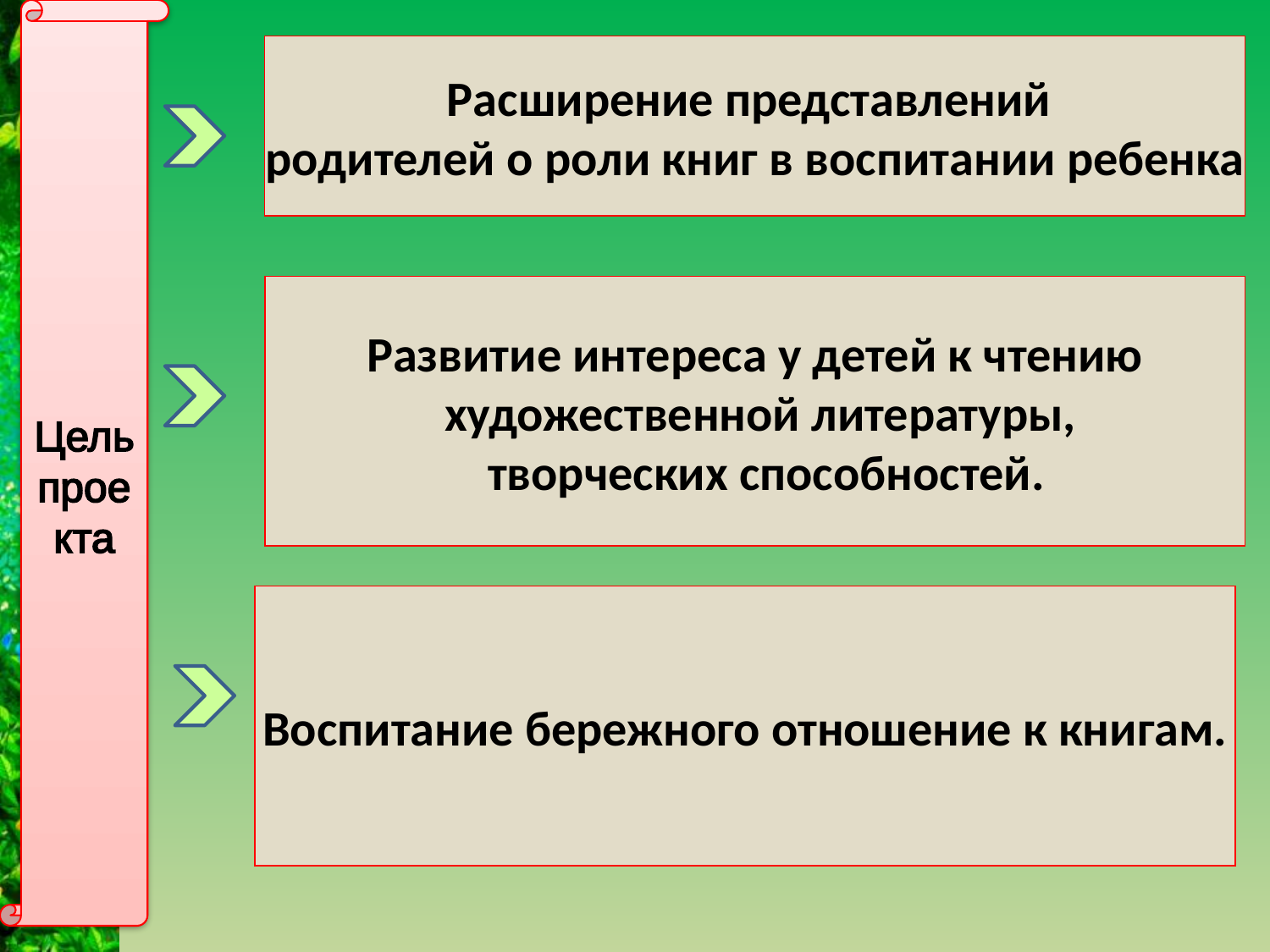

Цель проекта
Расширение представлений
родителей о роли книг в воспитании ребенка

Развитие интереса у детей к чтению
 художественной литературы,
  творческих способностей.

Воспитание бережного отношение к книгам.